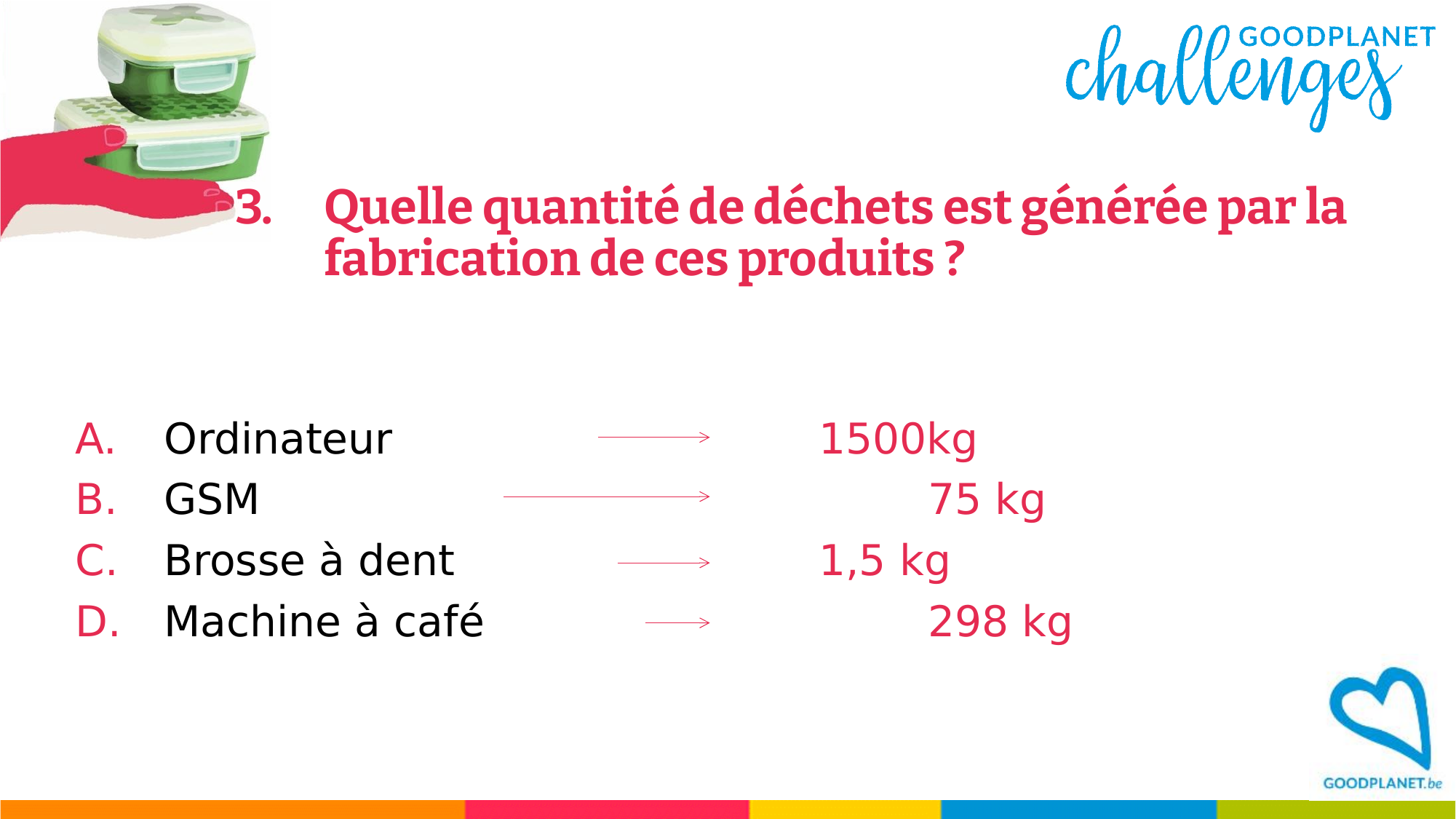

# Quelle quantité de déchets est générée par la fabrication de ces produits ?

Ordinateur 				1500kg
GSM 						75 kg
Brosse à dent				1,5 kg
Machine à café 				298 kg